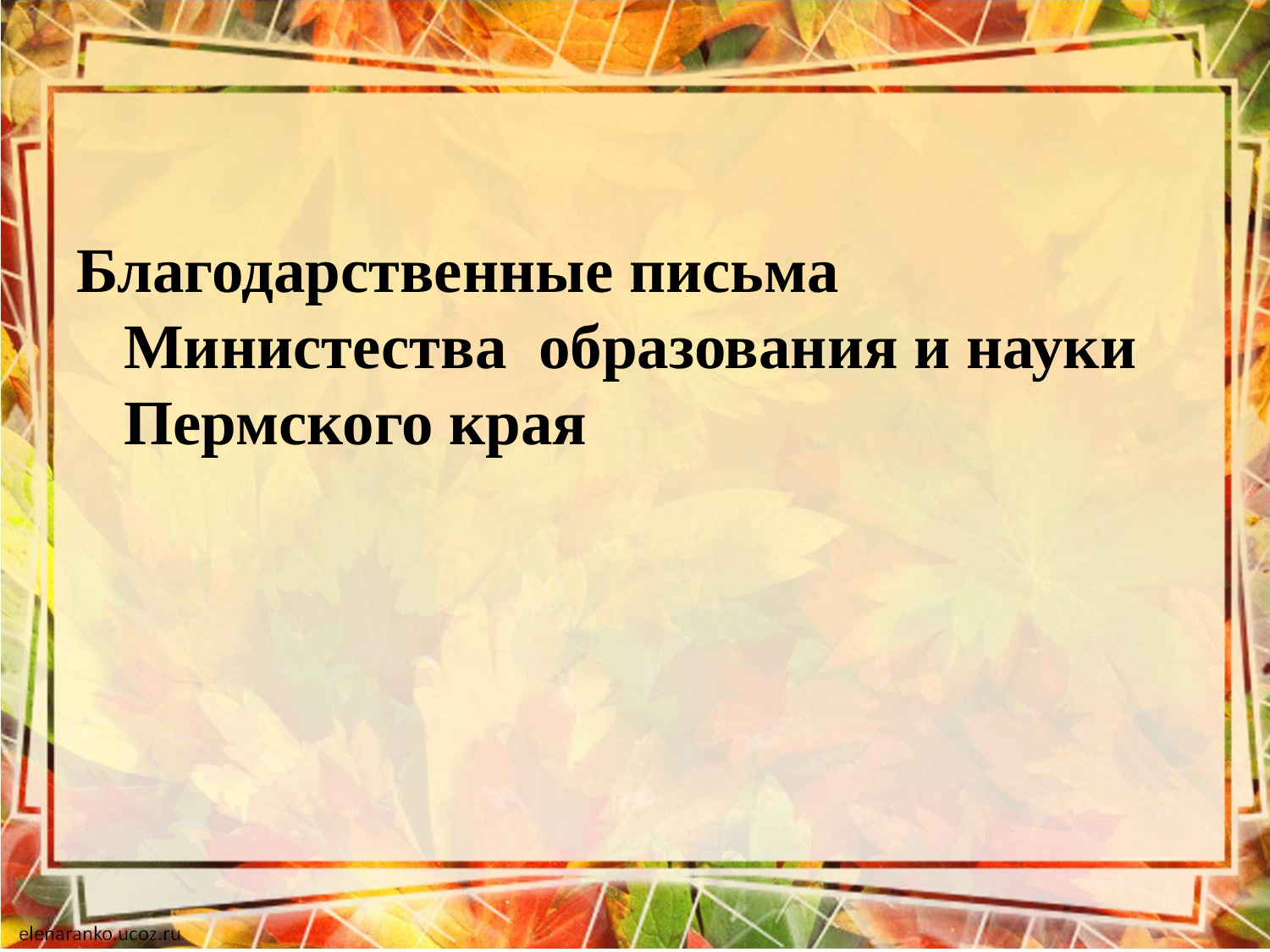

#
Благодарственные письма Министества  образования и науки Пермского края